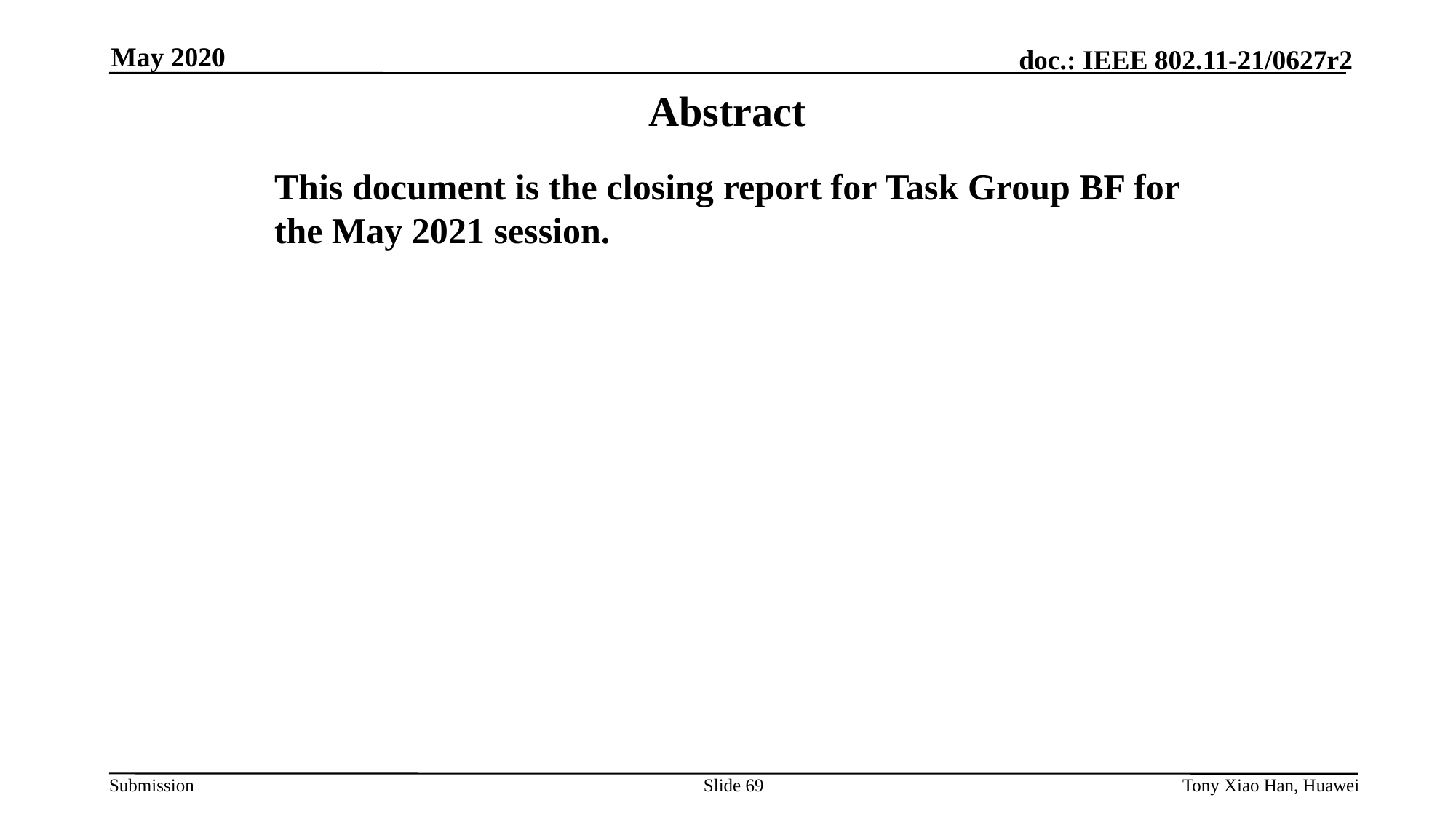

May 2020
# Abstract
This document is the closing report for Task Group BF for the May 2021 session.
Slide 69
Tony Xiao Han, Huawei